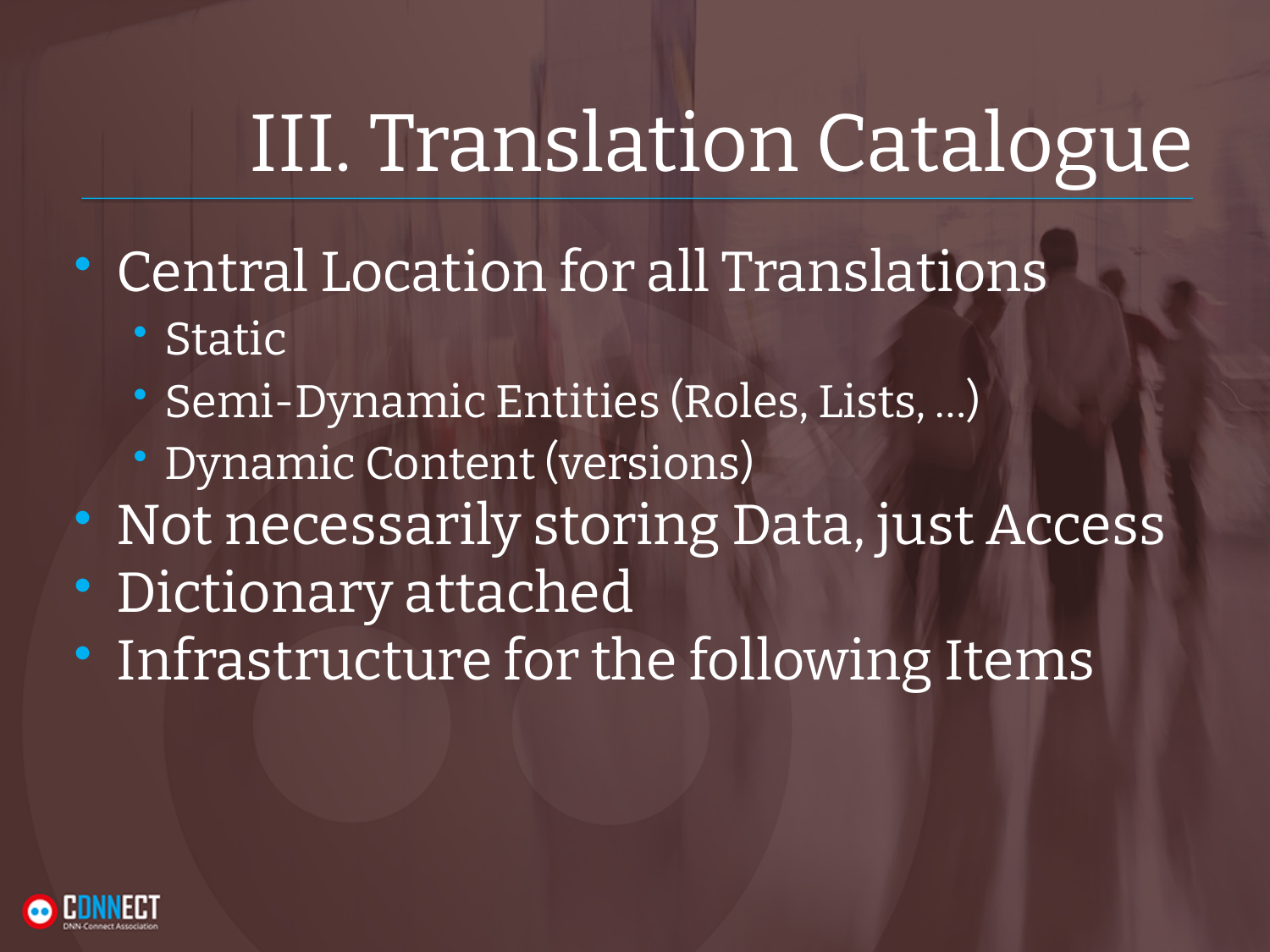

# III. Translation Catalogue
Central Location for all Translations
Static
Semi-Dynamic Entities (Roles, Lists, …)
Dynamic Content (versions)
Not necessarily storing Data, just Access
Dictionary attached
Infrastructure for the following Items